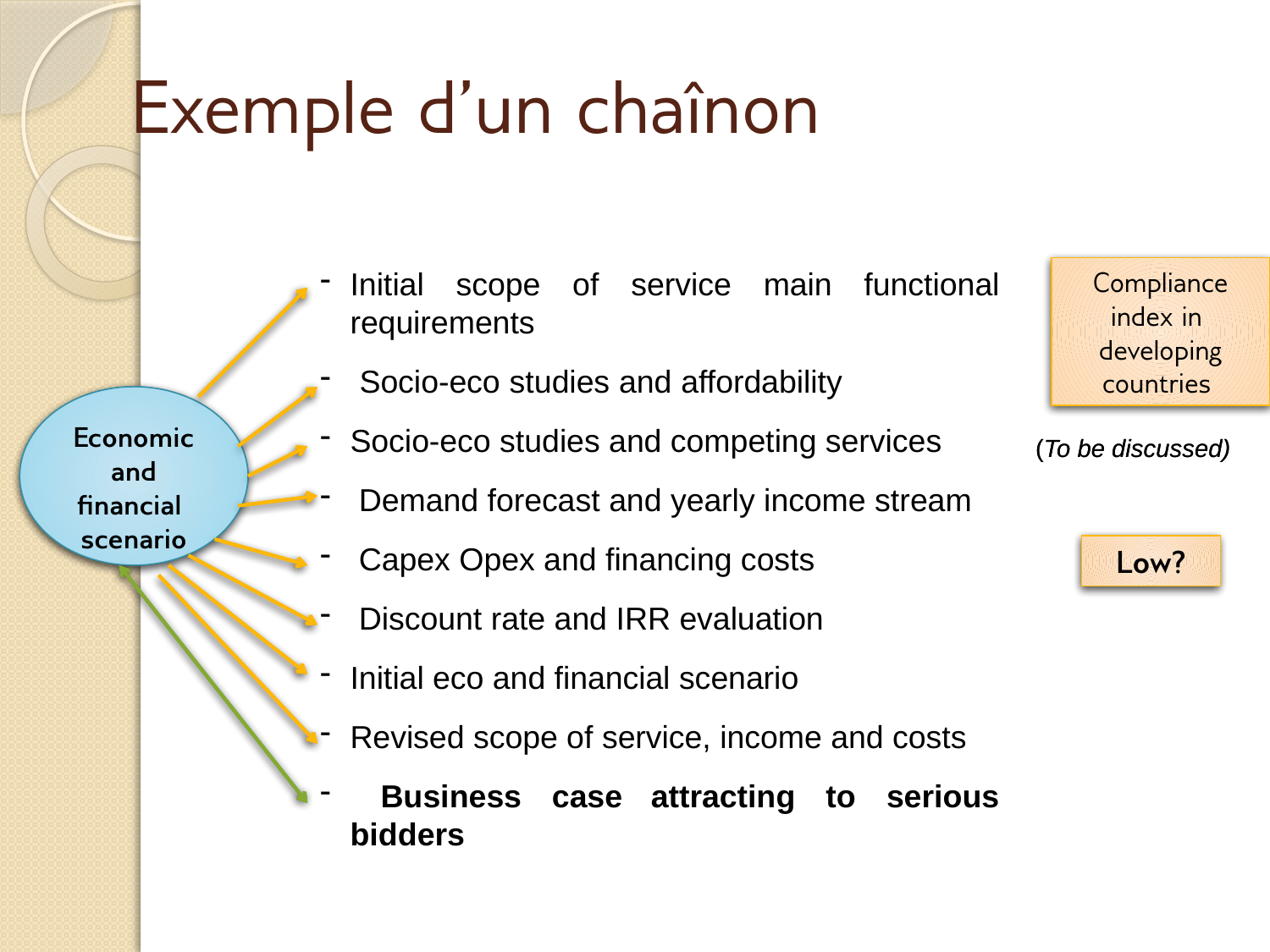

# Exemple d’un chaînon

Initial scope of service main functional requirements

 Socio-eco studies and affordability

Socio-eco studies and competing services

 Demand forecast and yearly income stream

 Capex Opex and financing costs

 Discount rate and IRR evaluation

Initial eco and financial scenario

Revised scope of service, income and costs

 Business case attracting to serious bidders
Compliance index in  developing countries
Compliance index in  developing countries
Economic and financial
scenario
Economic and financial
scenario
(To be discussed)
(To be discussed)
Low?
Low?